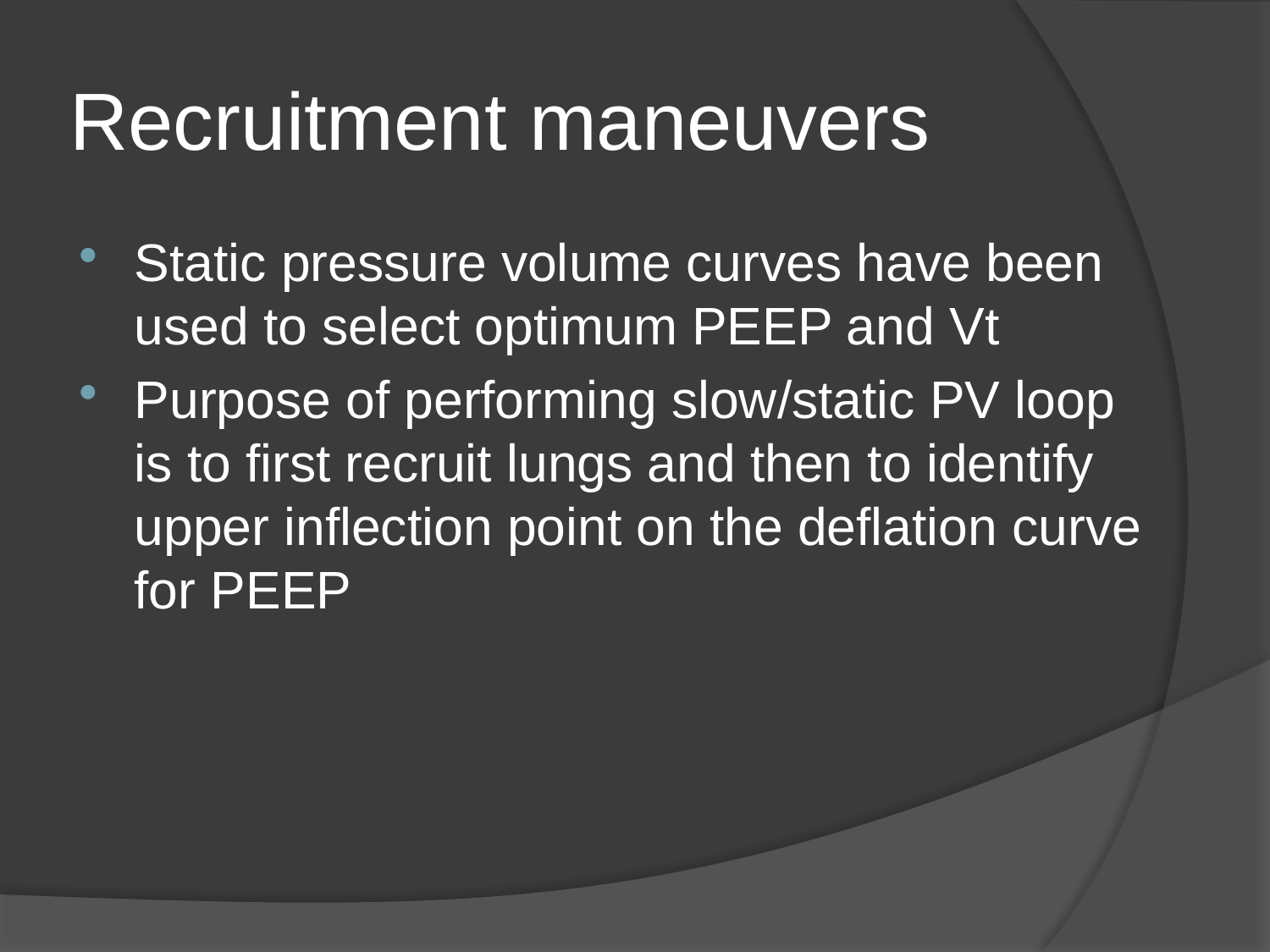

# Recruitment maneuvers
Static pressure volume curves have been used to select optimum PEEP and Vt
Purpose of performing slow/static PV loop is to first recruit lungs and then to identify upper inflection point on the deflation curve for PEEP